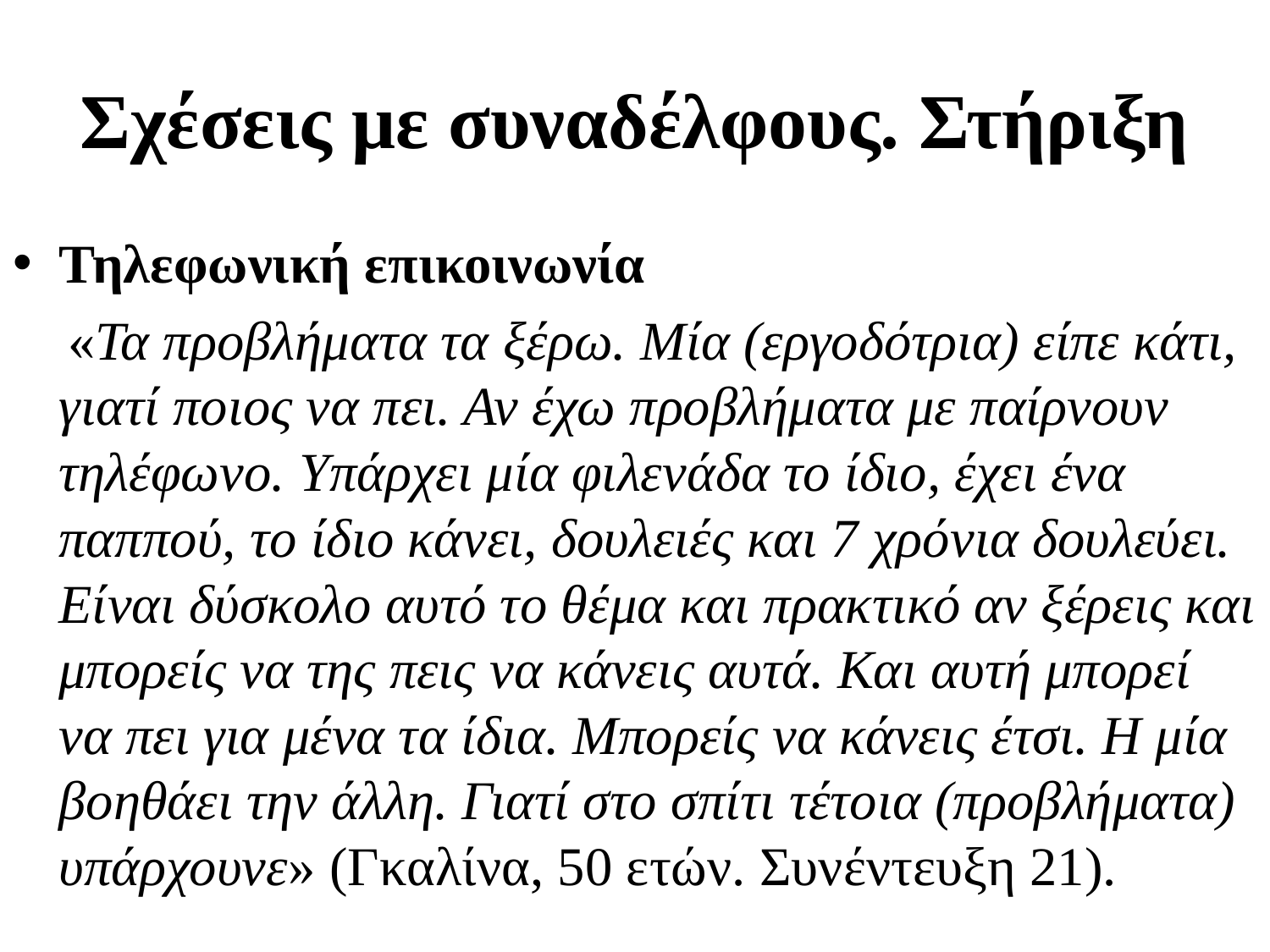

# Σχέσεις με συναδέλφους. Στήριξη
Τηλεφωνική επικοινωνία
    «Τα προβλήματα τα ξέρω. Μία (εργοδότρια) είπε κάτι, γιατί ποιος να πει. Αν έχω προβλήματα με παίρνουν τηλέφωνο. Υπάρχει μία φιλενάδα το ίδιο, έχει ένα παππού, το ίδιο κάνει, δουλειές και 7 χρόνια δουλεύει. Είναι δύσκολο αυτό το θέμα και πρακτικό αν ξέρεις και μπορείς να της πεις να κάνεις αυτά. Και αυτή μπορεί να πει για μένα τα ίδια. Μπορείς να κάνεις έτσι. Η μία βοηθάει την άλλη. Γιατί στο σπίτι τέτοια (προβλήματα) υπάρχουνε» (Γκαλίνα, 50 ετών. Συνέντευξη 21).